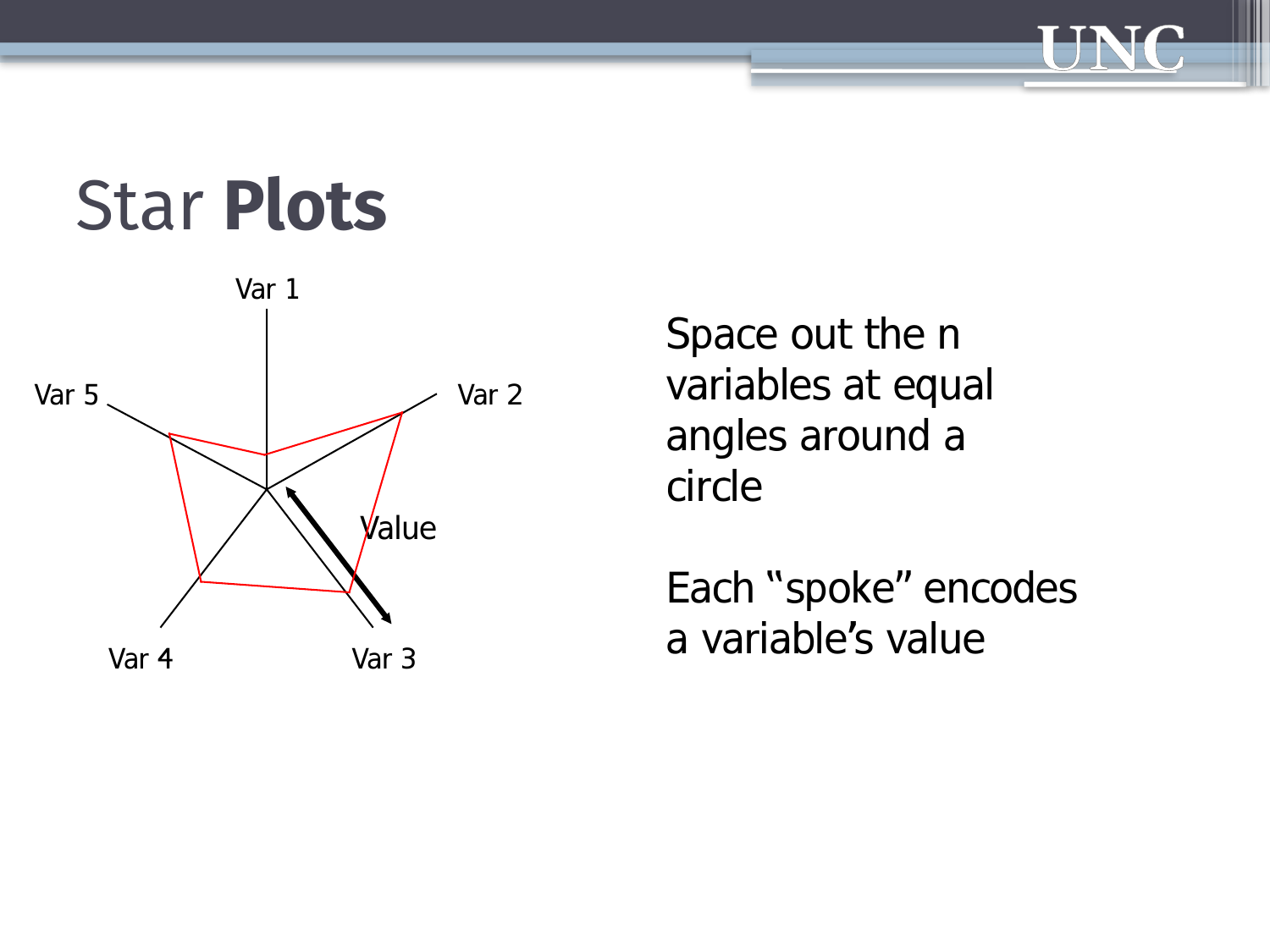

# Star Plots
Var 1
Space out the n
variables at equal
angles around a
circle

Each “spoke” encodes
a variable’s value

Var 5
Var 2

Value

Var 4
Var 3